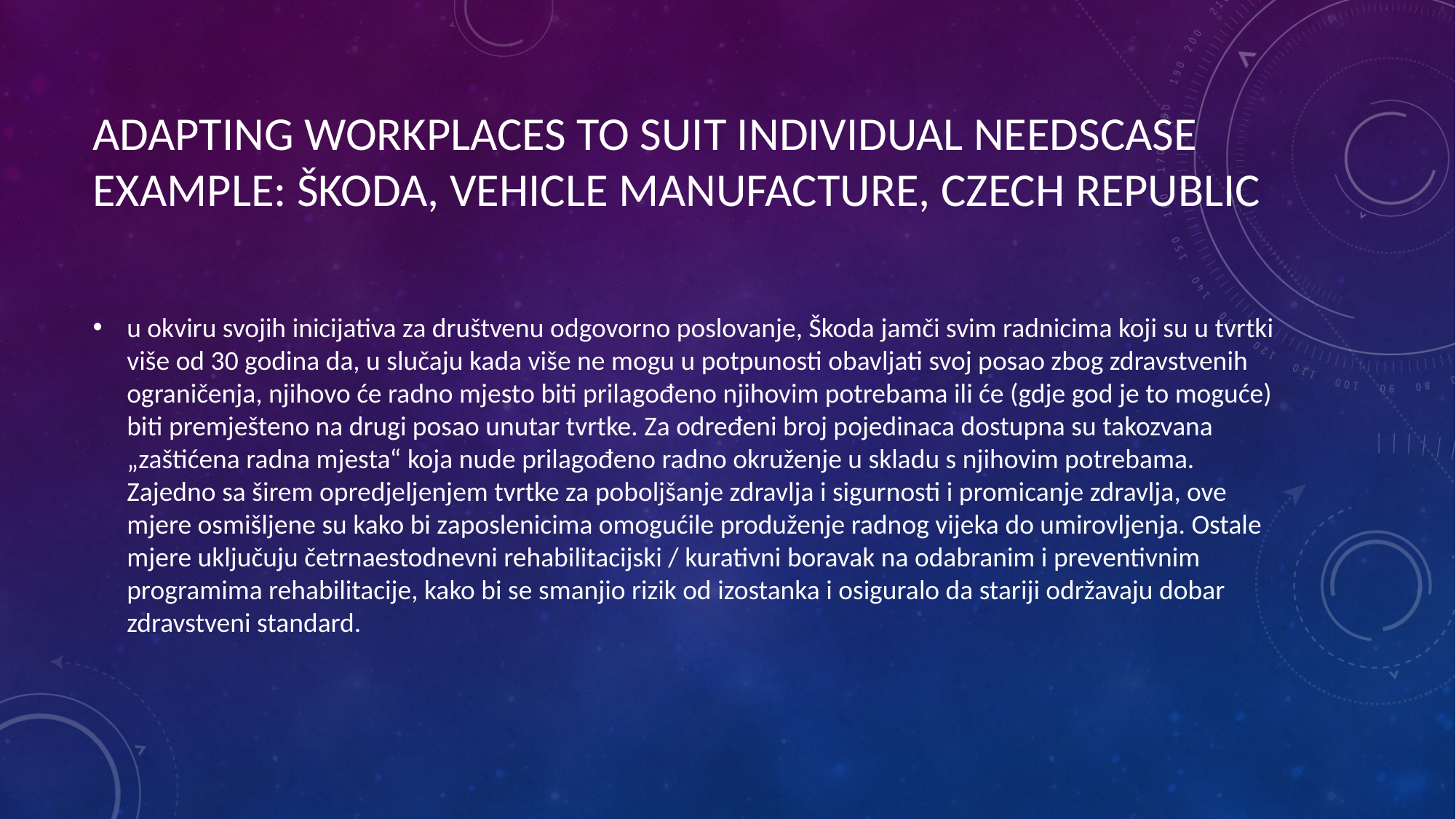

# Adapting workplaces to suit individual needsCase example: ŠKODA, vehicle manufacture, Czech Republic
​​u okviru svojih inicijativa za društvenu odgovorno poslovanje, Škoda jamči svim radnicima koji su u tvrtki više od 30 godina da, u slučaju kada više ne mogu u potpunosti obavljati svoj posao zbog zdravstvenih ograničenja, njihovo će radno mjesto biti prilagođeno njihovim potrebama ili će (gdje god je to moguće) biti premješteno na drugi posao unutar tvrtke. Za određeni broj pojedinaca dostupna su takozvana „zaštićena radna mjesta“ koja nude prilagođeno radno okruženje u skladu s njihovim potrebama. Zajedno sa širem opredjeljenjem tvrtke za poboljšanje zdravlja i sigurnosti i promicanje zdravlja, ove mjere osmišljene su kako bi zaposlenicima omogućile produženje radnog vijeka do umirovljenja. Ostale mjere uključuju četrnaestodnevni rehabilitacijski / kurativni boravak na odabranim i preventivnim programima rehabilitacije, kako bi se smanjio rizik od izostanka i osiguralo da stariji održavaju dobar zdravstveni standard.